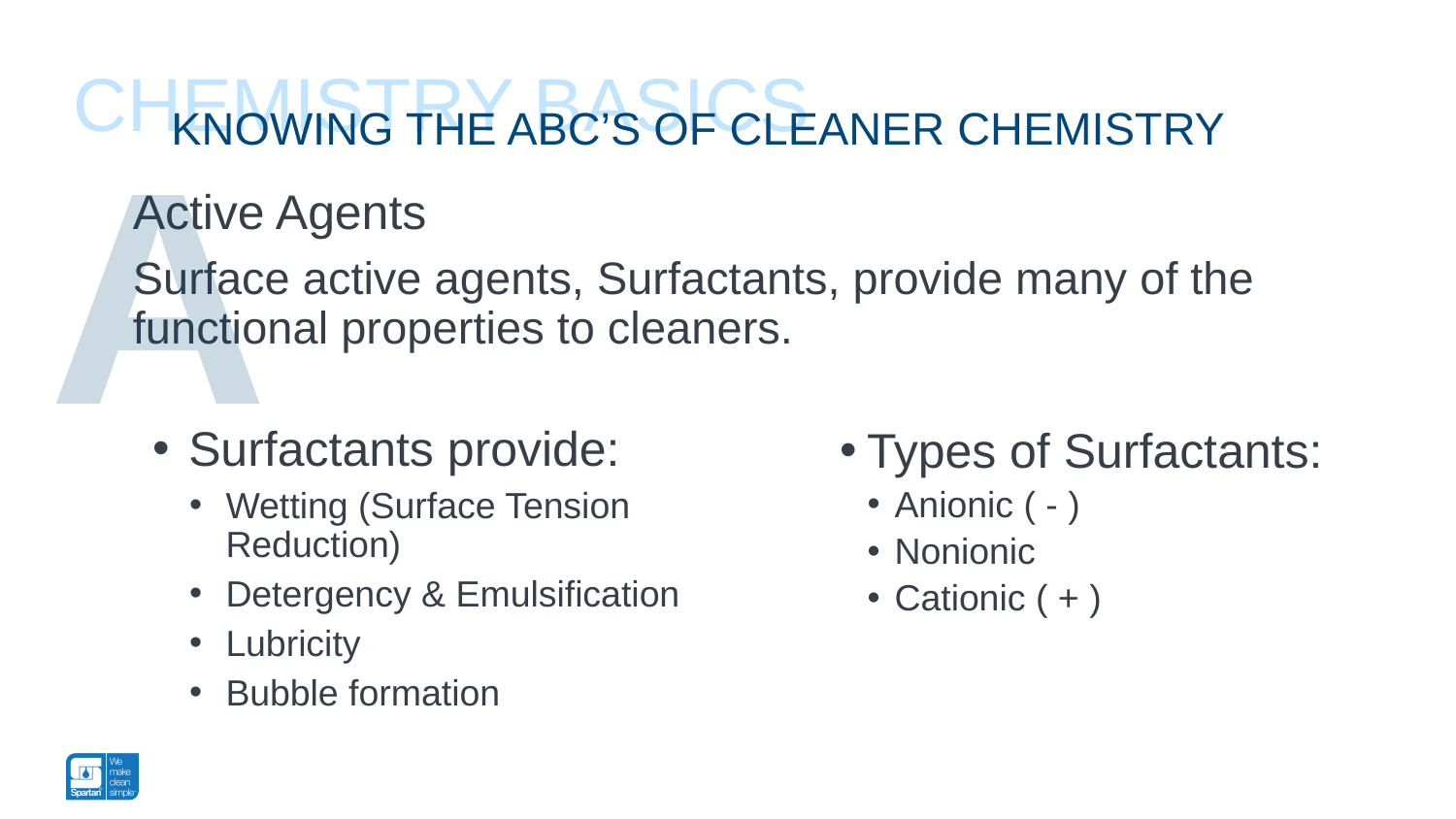

Chemistry Basics
A
# Knowing The ABC’s of cleaner chemistry
Active Agents
Surface active agents, Surfactants, provide many of the functional properties to cleaners.
Surfactants provide:
Wetting (Surface Tension Reduction)
Detergency & Emulsification
Lubricity
Bubble formation
Types of Surfactants:
Anionic ( - )
Nonionic
Cationic ( + )